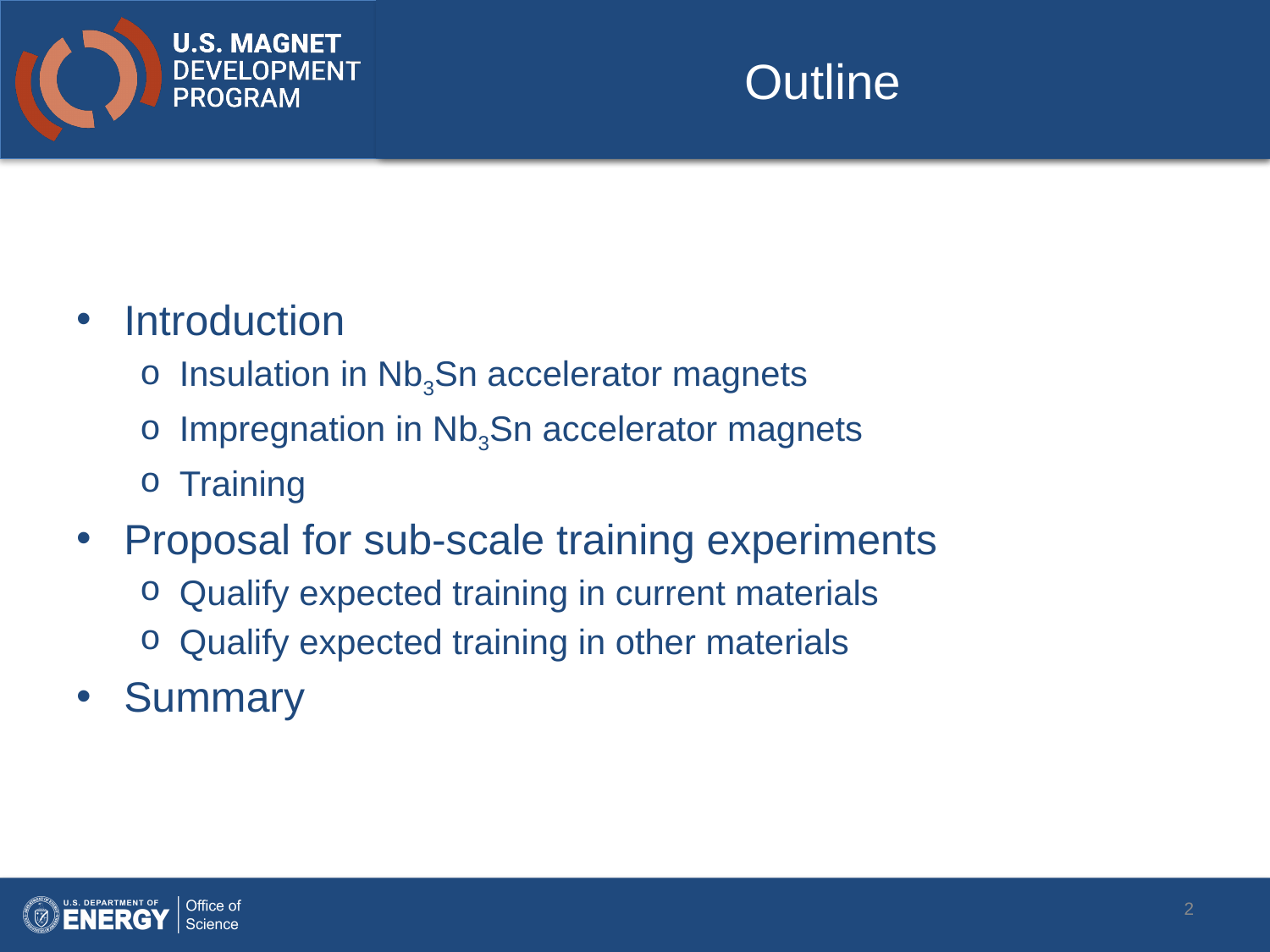

# Outline
Introduction
Insulation in Nb3Sn accelerator magnets
Impregnation in Nb3Sn accelerator magnets
Training
Proposal for sub-scale training experiments
Qualify expected training in current materials
Qualify expected training in other materials
Summary
2